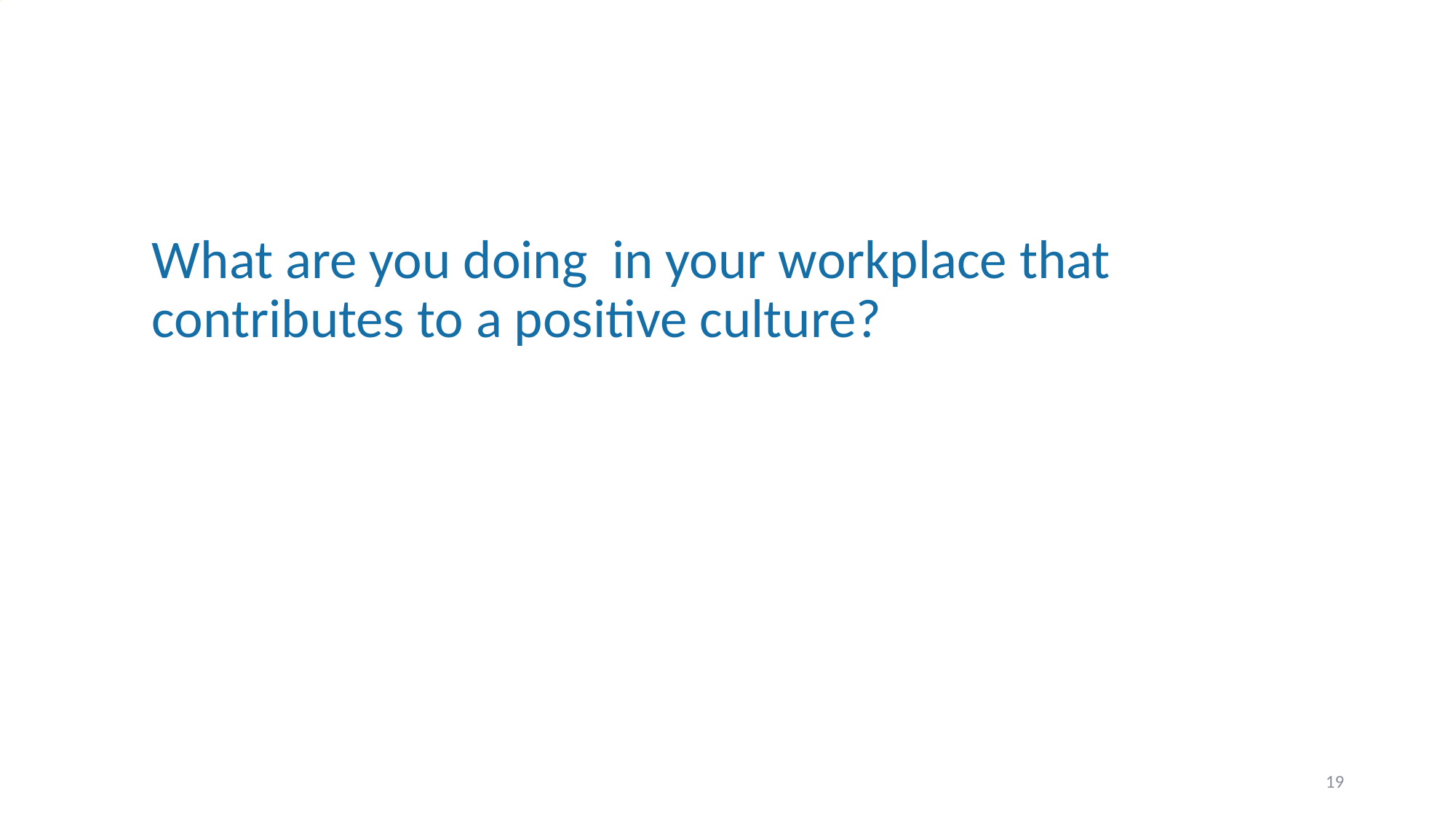

# What are you doing  in your workplace that contributes to a positive culture?

19